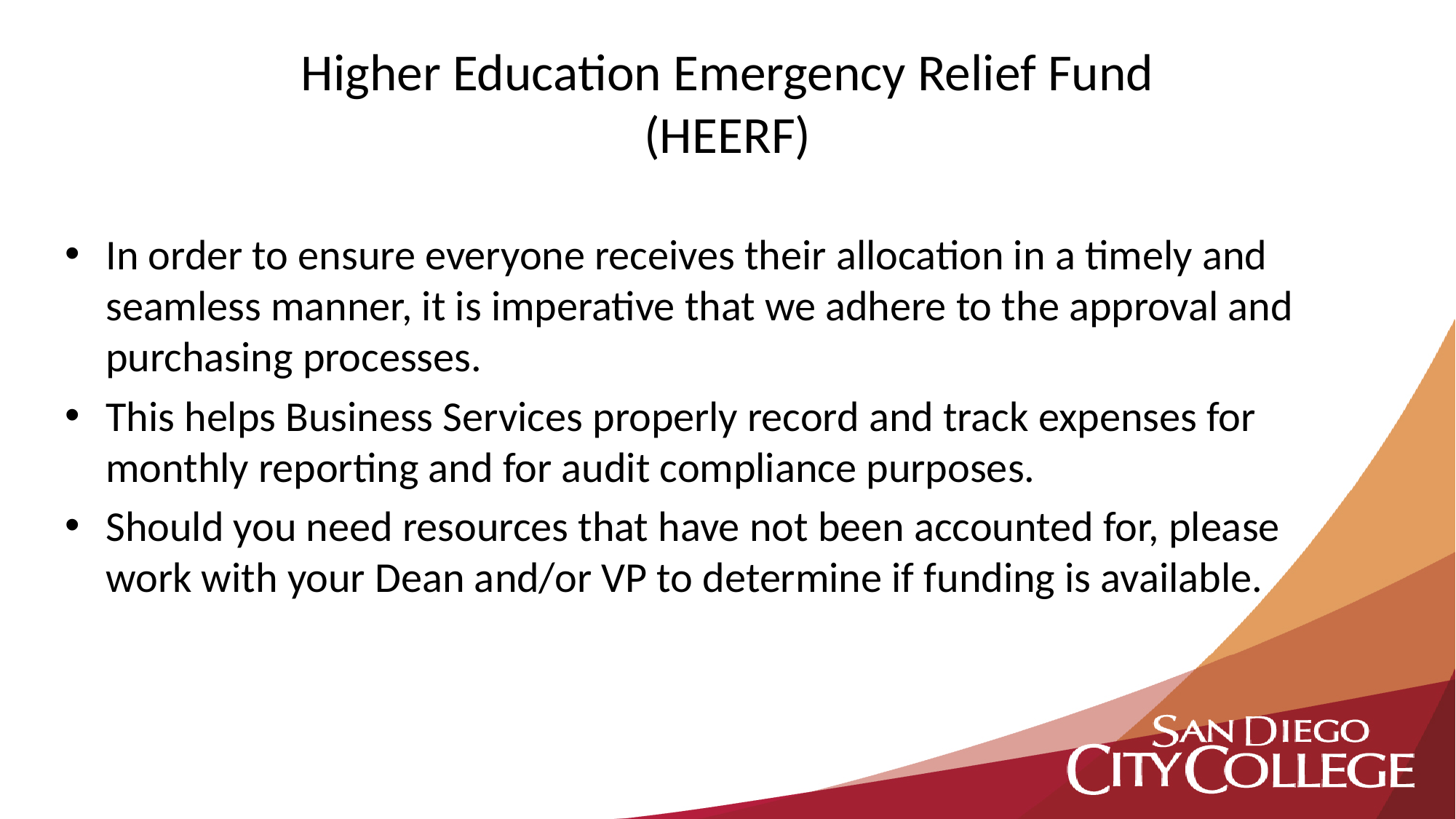

# Higher Education Emergency Relief Fund (HEERF)
In order to ensure everyone receives their allocation in a timely and seamless manner, it is imperative that we adhere to the approval and purchasing processes.
This helps Business Services properly record and track expenses for monthly reporting and for audit compliance purposes.
Should you need resources that have not been accounted for, please work with your Dean and/or VP to determine if funding is available.